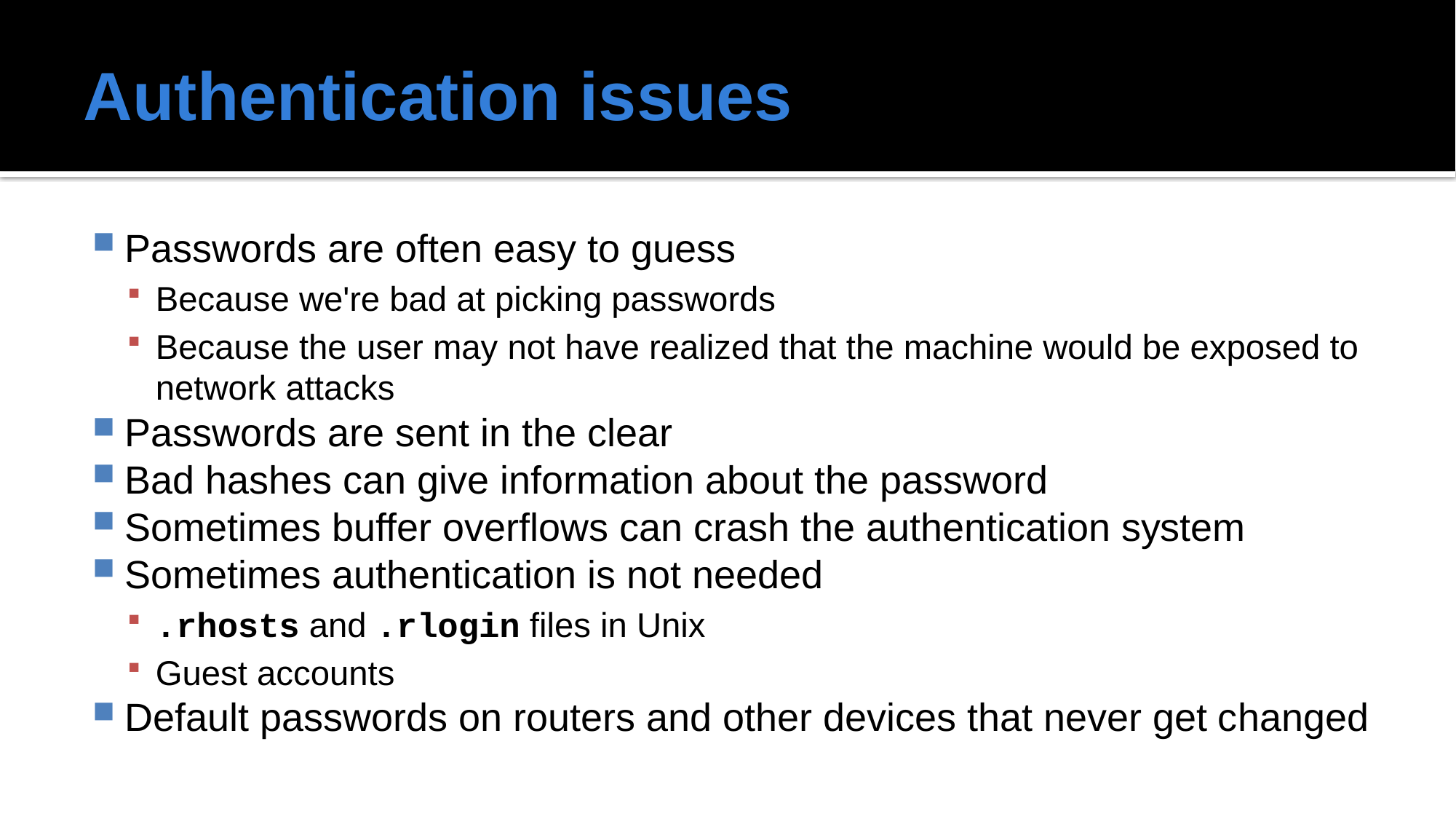

# Authentication issues
Passwords are often easy to guess
Because we're bad at picking passwords
Because the user may not have realized that the machine would be exposed to network attacks
Passwords are sent in the clear
Bad hashes can give information about the password
Sometimes buffer overflows can crash the authentication system
Sometimes authentication is not needed
.rhosts and .rlogin files in Unix
Guest accounts
Default passwords on routers and other devices that never get changed